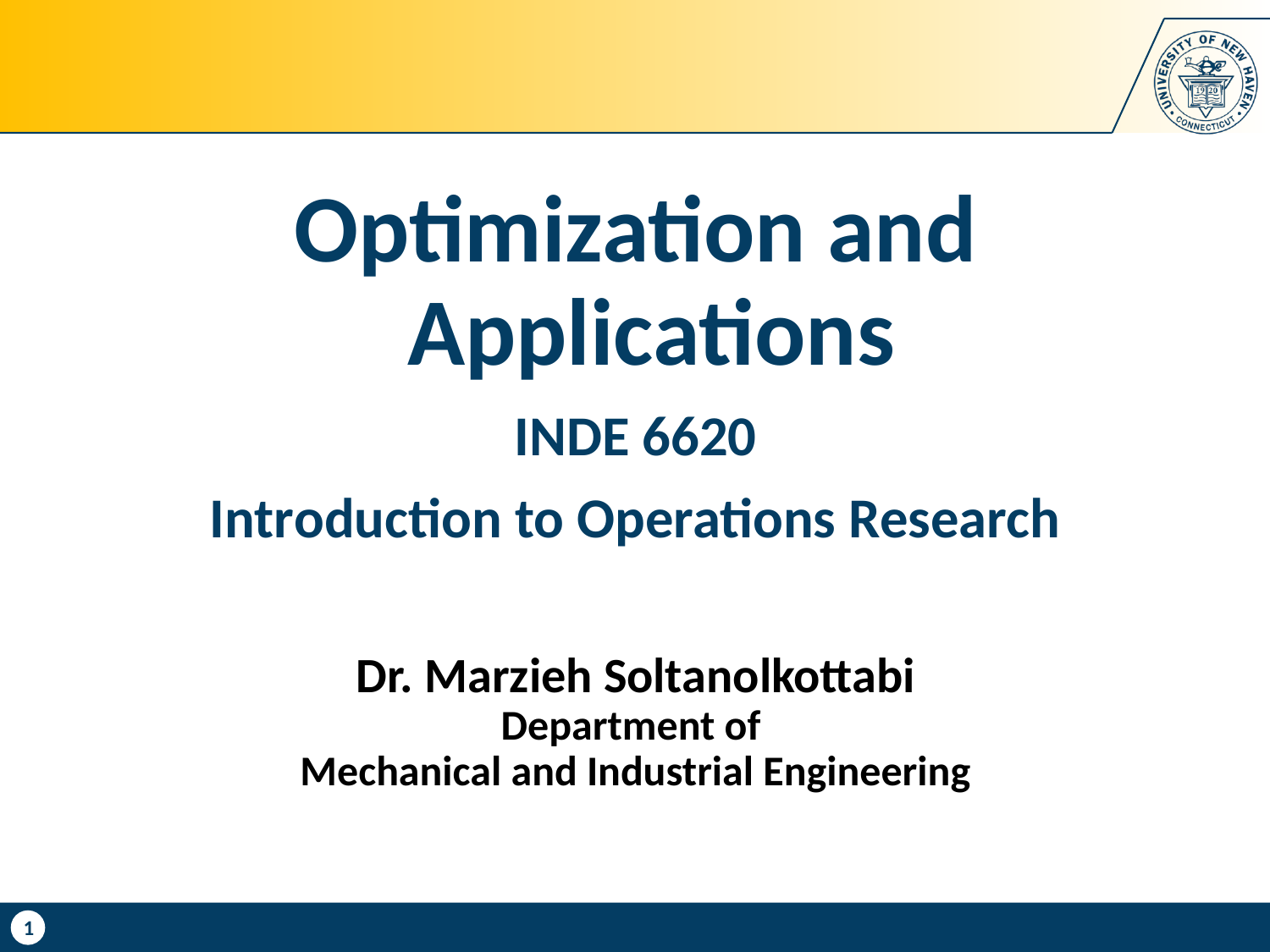

Optimization and Applications
INDE 6620
Introduction to Operations Research

Dr. Marzieh Soltanolkottabi
Department of
Mechanical and Industrial Engineering

1